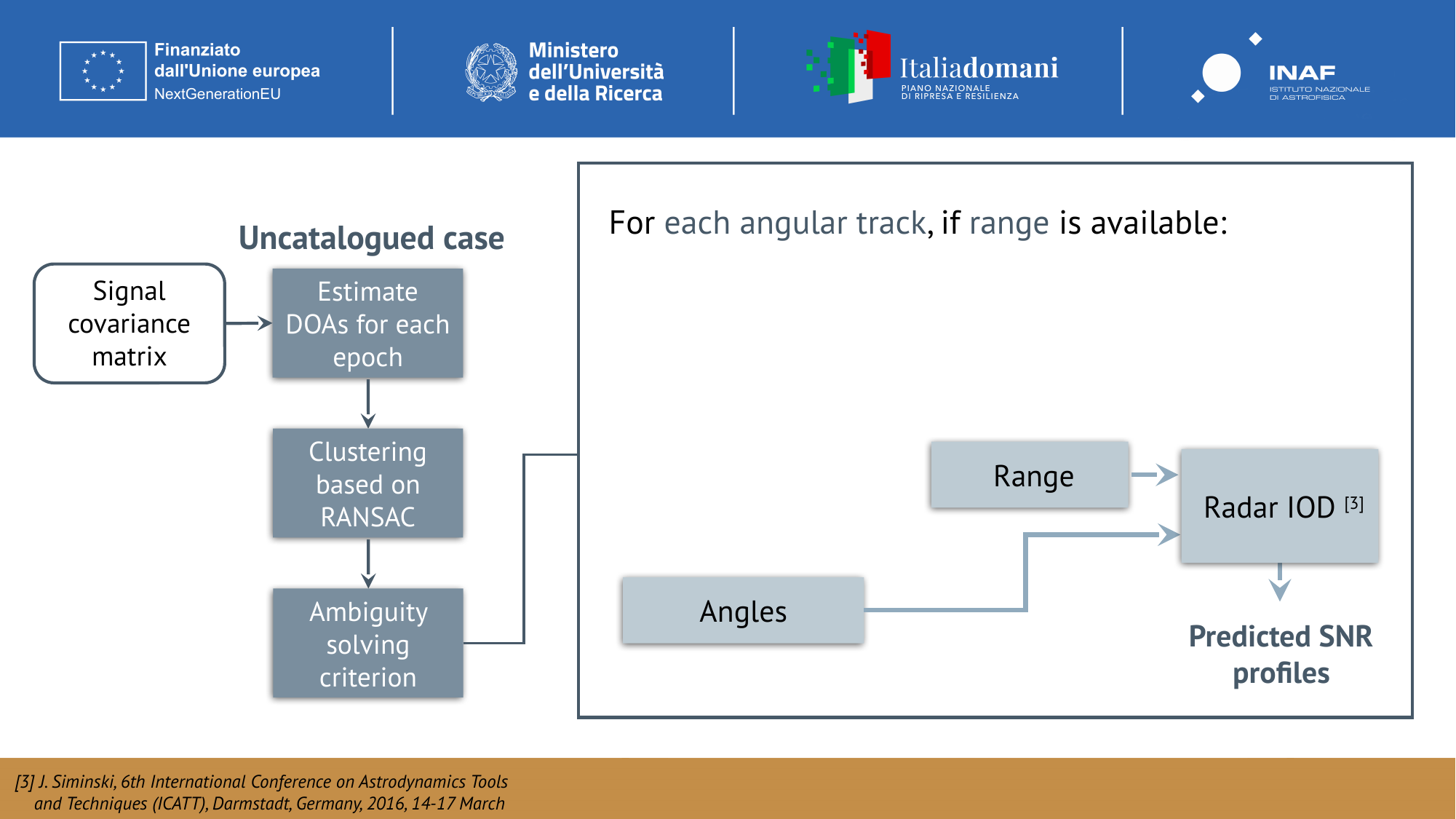

For each angular track, if range is available:
Uncatalogued case

Signal
covariance matrix
Estimate DOAs for each epoch
Clustering based on RANSAC
 Range
 Radar IOD [3]
Angles
Ambiguity solving criterion
Predicted SNR
profiles
[3] J. Siminski, 6th International Conference on Astrodynamics Tools
    and Techniques (ICATT), Darmstadt, Germany, 2016, 14-17 March